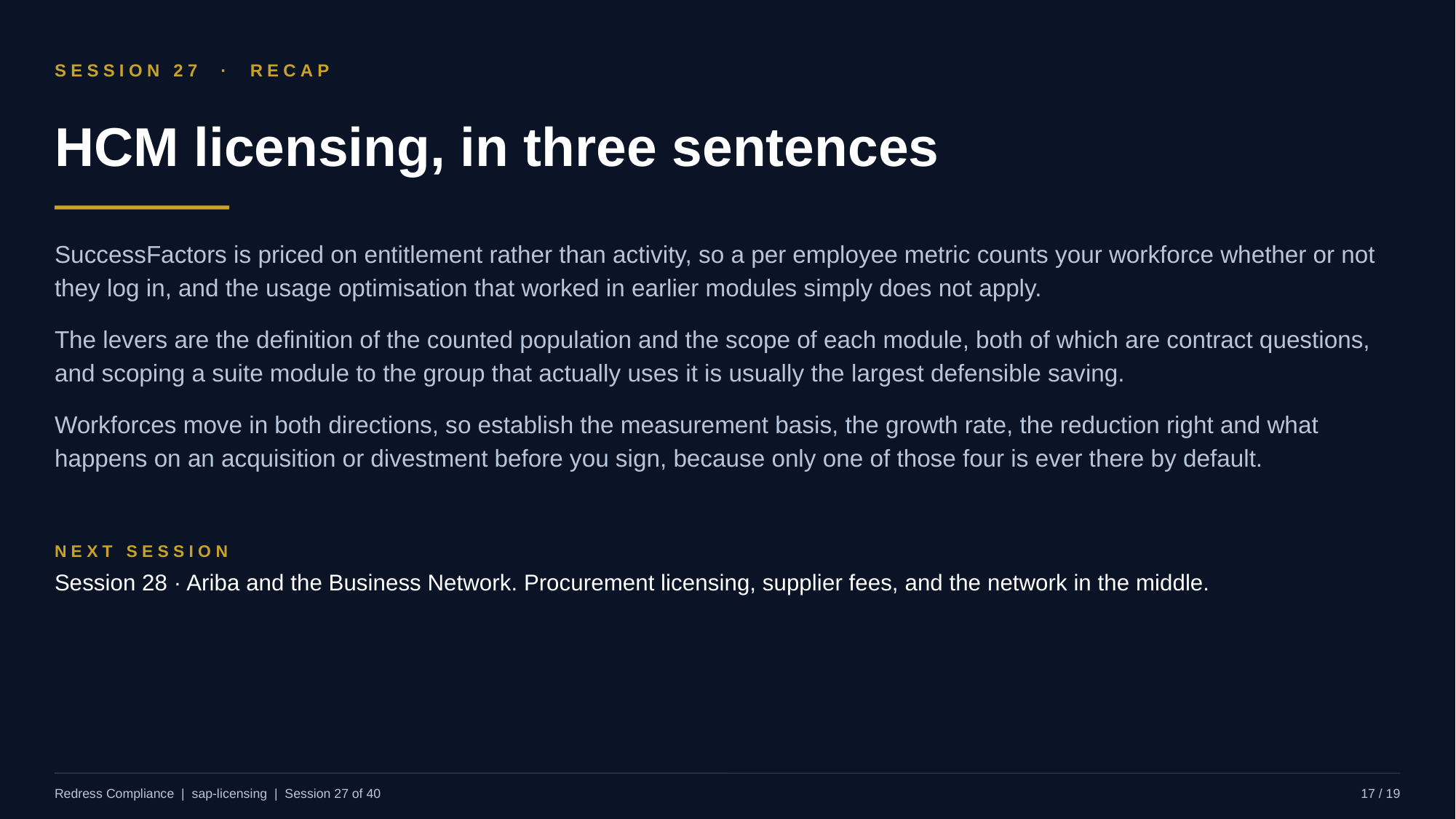

SESSION 27  ·  RECAP
HCM licensing, in three sentences

SuccessFactors is priced on entitlement rather than activity, so a per employee metric counts your workforce whether or not they log in, and the usage optimisation that worked in earlier modules simply does not apply.
The levers are the definition of the counted population and the scope of each module, both of which are contract questions, and scoping a suite module to the group that actually uses it is usually the largest defensible saving.
Workforces move in both directions, so establish the measurement basis, the growth rate, the reduction right and what happens on an acquisition or divestment before you sign, because only one of those four is ever there by default.
NEXT SESSION
Session 28 · Ariba and the Business Network. Procurement licensing, supplier fees, and the network in the middle.

Redress Compliance  |  sap-licensing  |  Session 27 of 40
17 / 19